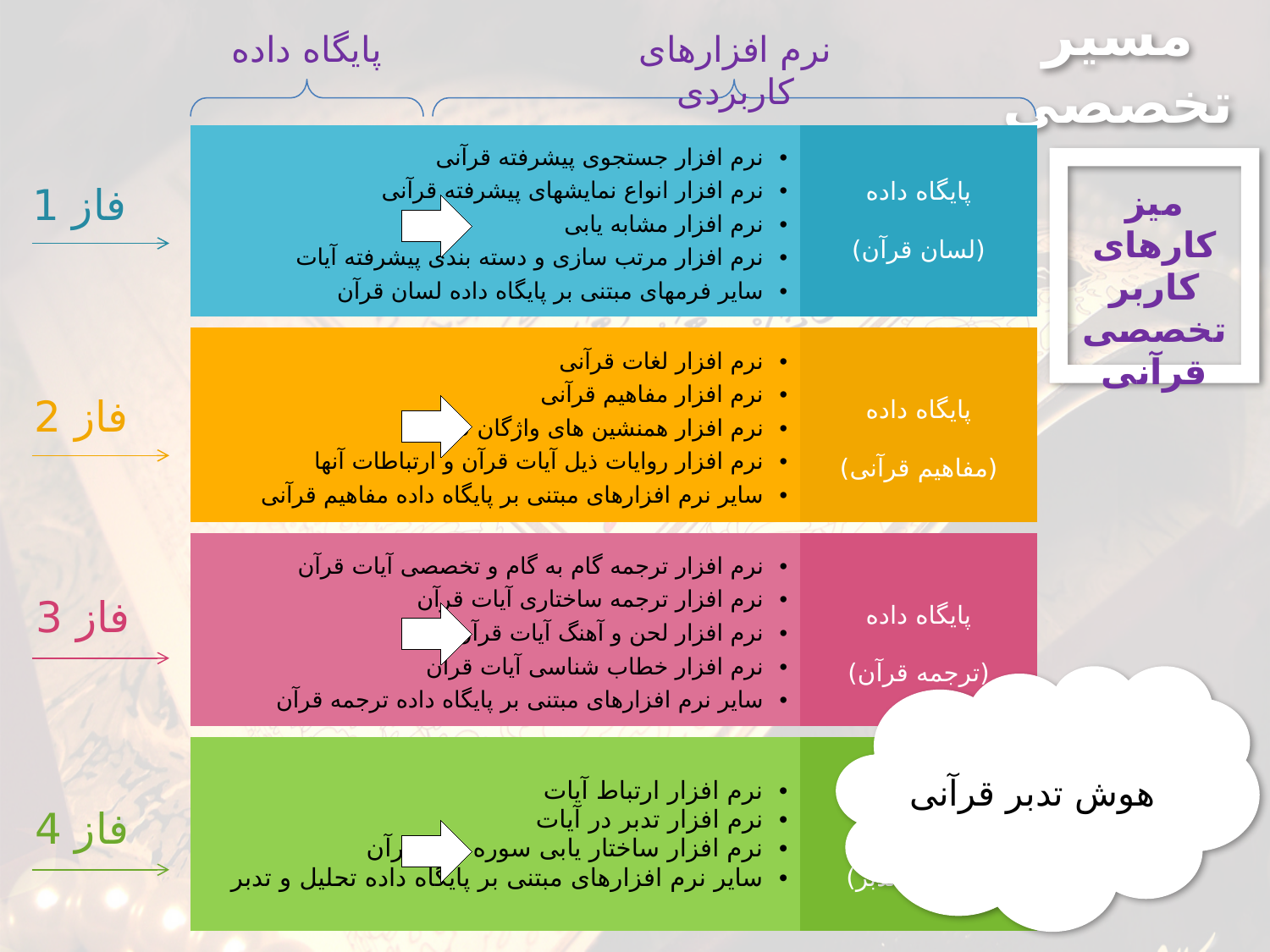

مسیر تخصصی
پایگاه داده
نرم افزارهای کاربردی
| نرم افزار جستجوی پیشرفته قرآنی نرم افزار انواع نمایشهای پیشرفته قرآنی نرم افزار مشابه یابی نرم افزار مرتب سازی و دسته بندی پیشرفته آیات سایر فرمهای مبتنی بر پایگاه داده لسان قرآن | پایگاه داده (لسان قرآن) |
| --- | --- |

فاز 1
میز کارهای کاربر تخصصی قرآنی

| نرم افزار لغات قرآنی نرم افزار مفاهیم قرآنی نرم افزار همنشین های واژگان قرآنی نرم افزار روایات ذیل آیات قرآن و ارتباطات آنها سایر نرم افزارهای مبتنی بر پایگاه داده مفاهیم قرآنی | پایگاه داده (مفاهیم قرآنی) |
| --- | --- |
فاز 2

| نرم افزار ترجمه گام به گام و تخصصی آیات قرآن نرم افزار ترجمه ساختاری آیات قرآن نرم افزار لحن و آهنگ آیات قرآن نرم افزار خطاب شناسی آیات قرآن سایر نرم افزارهای مبتنی بر پایگاه داده ترجمه قرآن | پایگاه داده (ترجمه قرآن) |
| --- | --- |
فاز 3

هوش تدبر قرآنی
| نرم افزار ارتباط آیات نرم افزار تدبر در آیات نرم افزار ساختار یابی سوره های قرآن سایر نرم افزارهای مبتنی بر پایگاه داده تحلیل و تدبر | پایگاه داده (تحلیل و تدبر) |
| --- | --- |
فاز 4